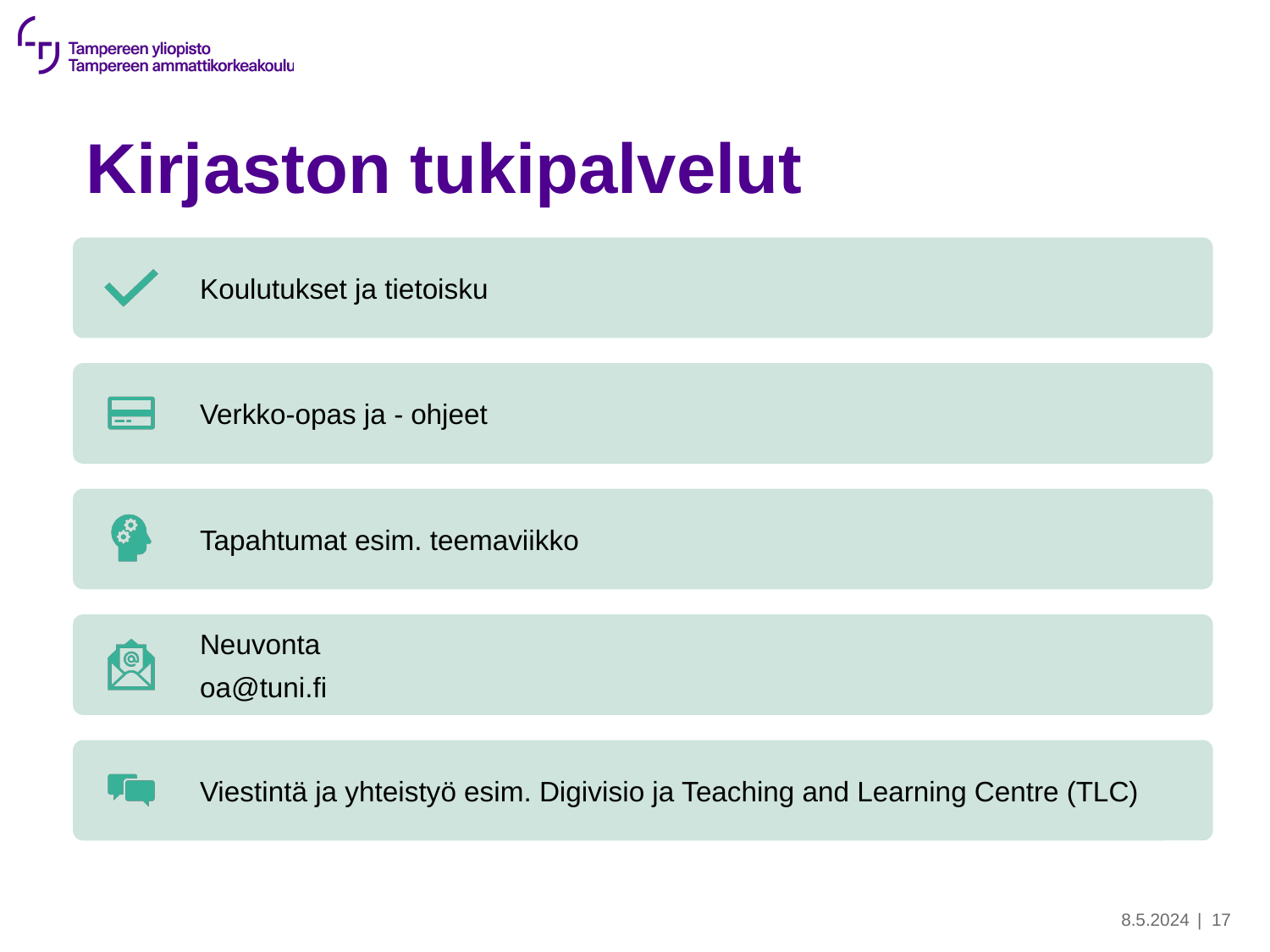

# Kirjaston tukipalvelut
Koulutukset ja tietoisku
Verkko-opas ja - ohjeet
Tapahtumat esim. teemaviikko
Neuvonta
oa@tuni.fi
Viestintä ja yhteistyö esim. Digivisio ja Teaching and Learning Centre (TLC)
8.5.2024
|  17